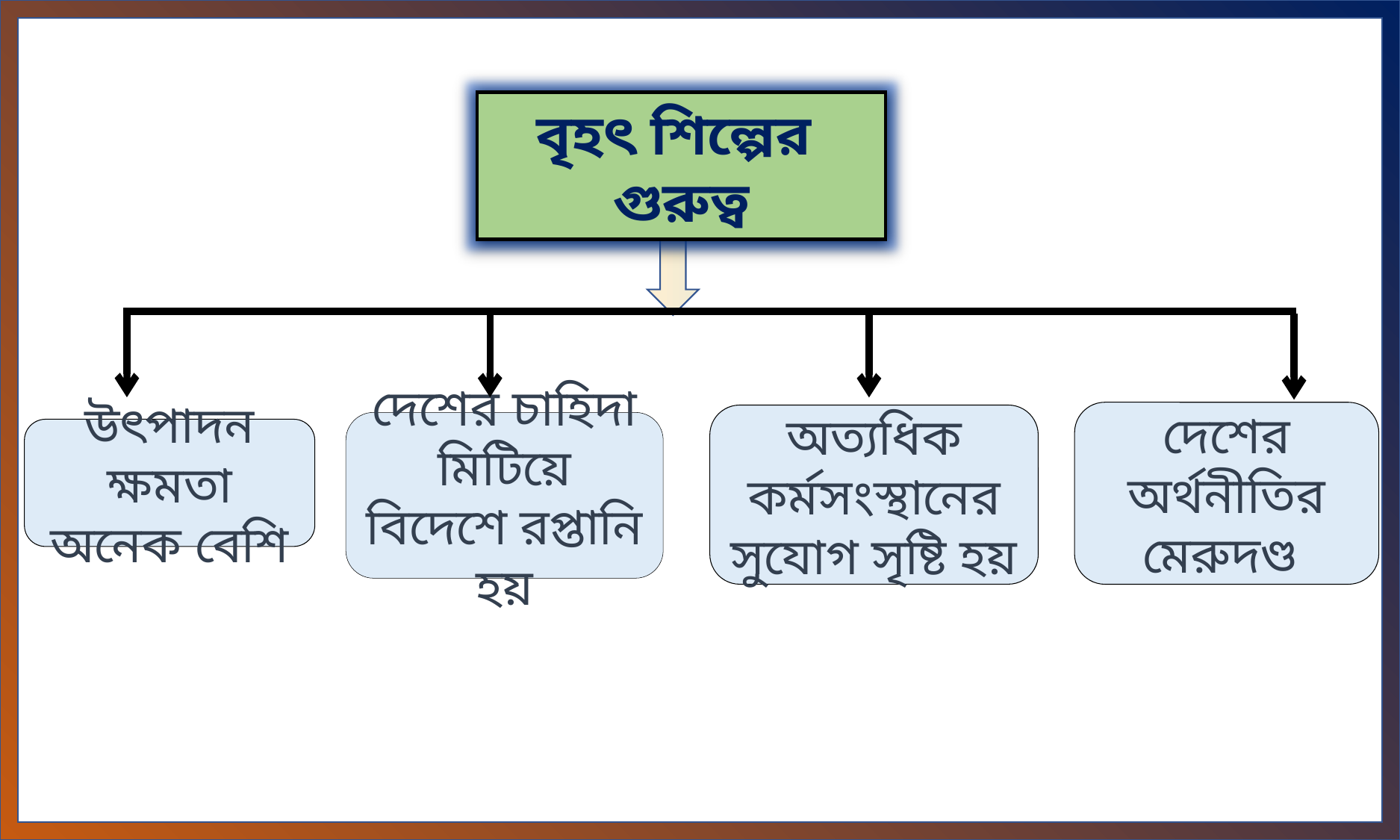

বৃহৎ শিল্পের
গুরুত্ব

দেশের অর্থনীতির মেরুদণ্ড
অত্যধিক কর্মসংস্থানের সুযোগ সৃষ্টি হয়
দেশের চাহিদা মিটিয়ে বিদেশে রপ্তানি হয়
উৎপাদন ক্ষমতা অনেক বেশি